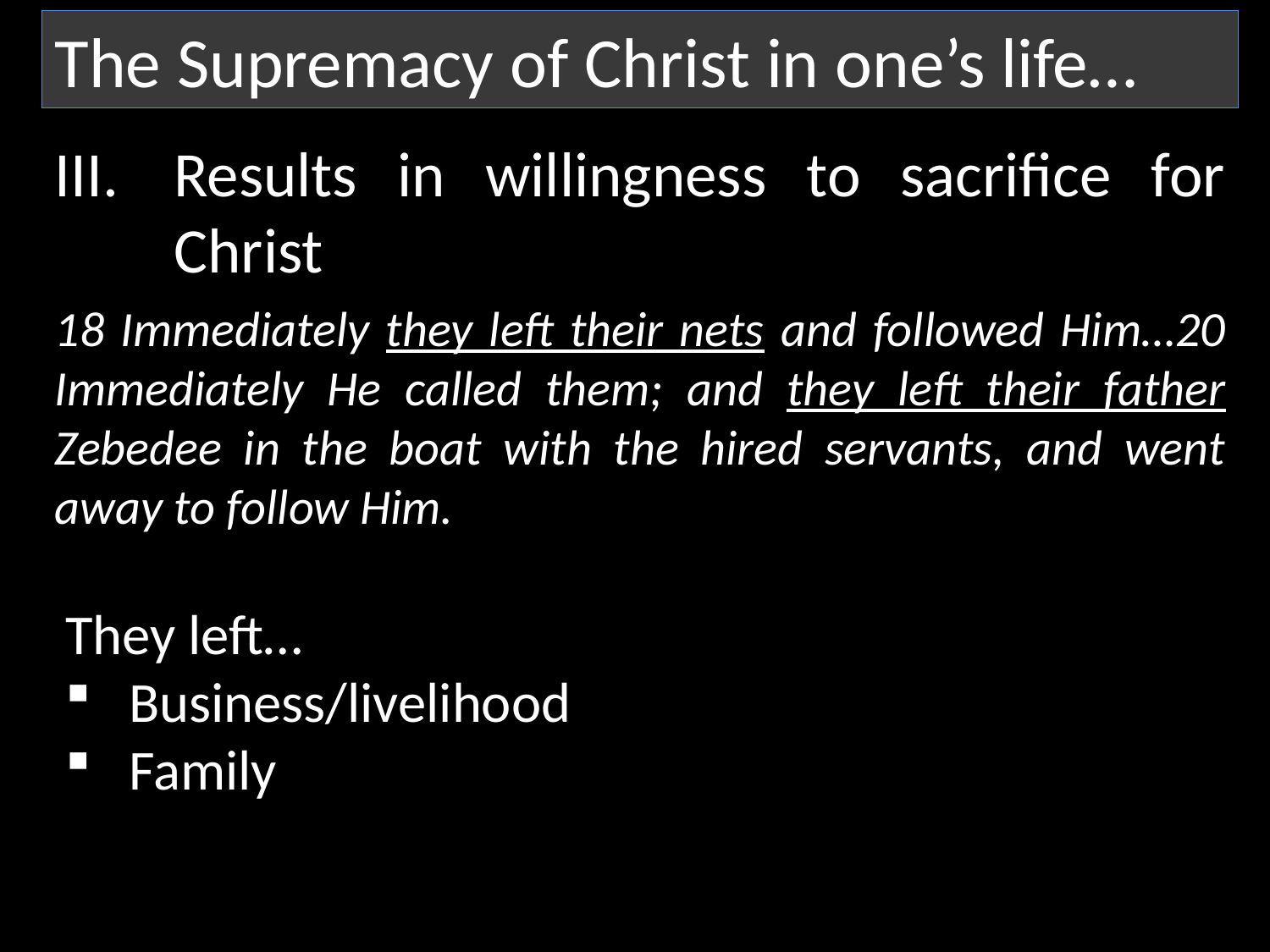

The Supremacy of Christ in one’s life…
Results in willingness to sacrifice for Christ
18 Immediately they left their nets and followed Him…20 Immediately He called them; and they left their father Zebedee in the boat with the hired servants, and went away to follow Him.
They left…
Business/livelihood
Family